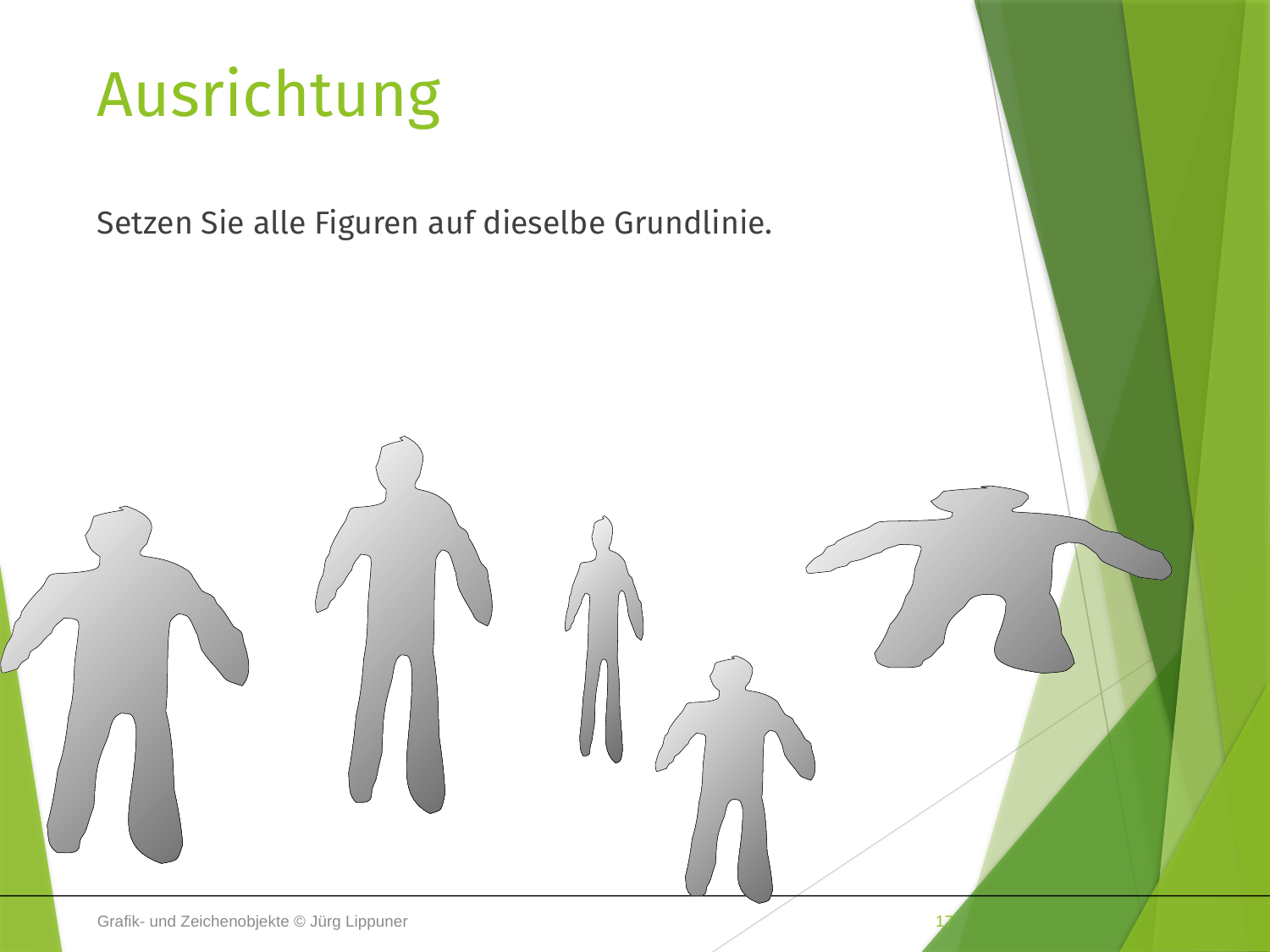

# Ausrichtung
Setzen Sie alle Figuren auf dieselbe Grundlinie.

Grafik- und Zeichenobjekte © Jürg Lippuner
17